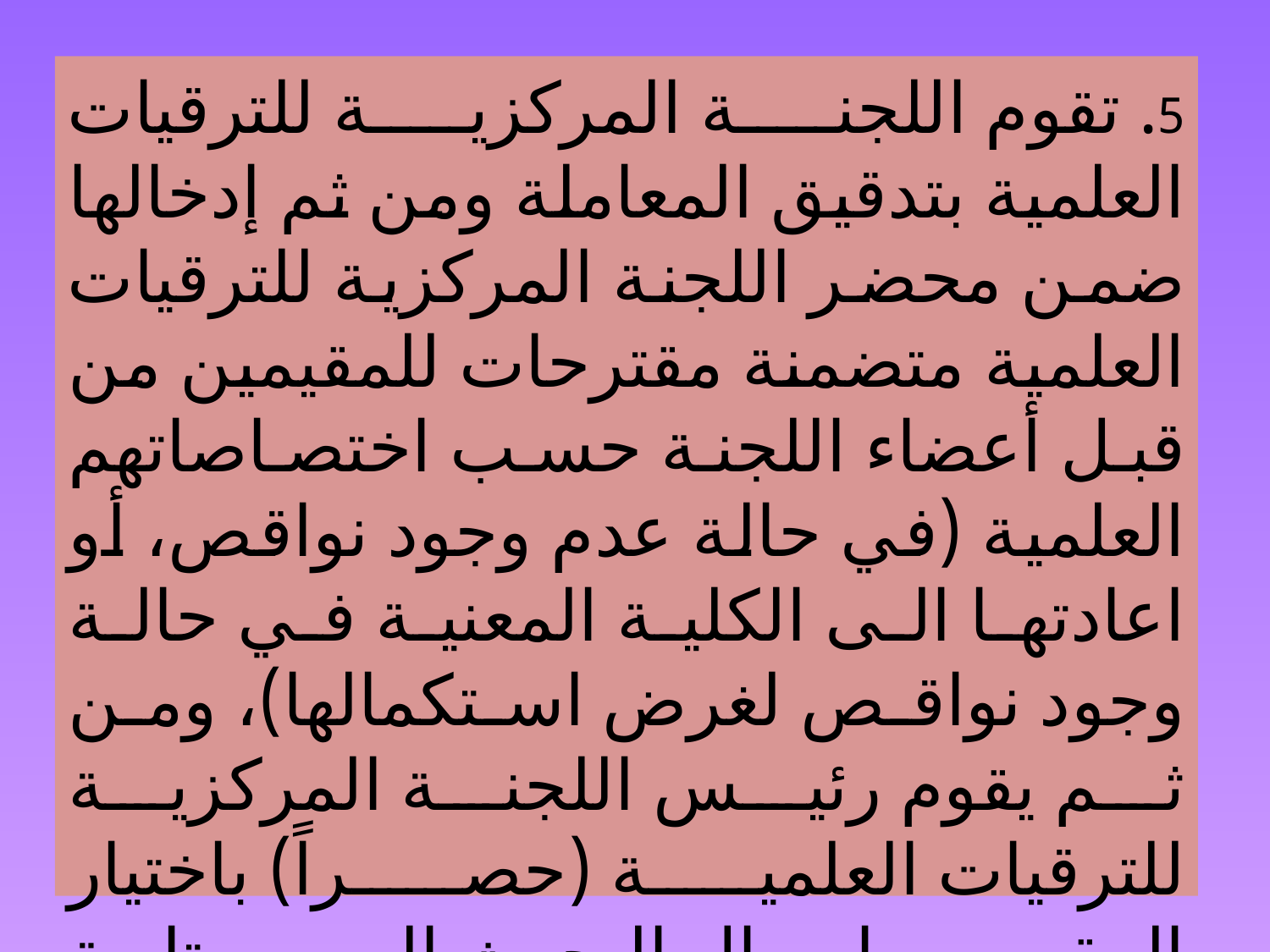

5. تقوم اللجنة المركزية للترقيات العلمية بتدقيق المعاملة ومن ثم إدخالها ضمن محضر اللجنة المركزية للترقيات العلمية متضمنة مقترحات للمقيمين من قبل أعضاء اللجنة حسب اختصاصاتهم العلمية (في حالة عدم وجود نواقص، أو اعادتها الى الكلية المعنية في حالة وجود نواقص لغرض استكمالها)، ومن ثم يقوم رئيس اللجنة المركزية للترقيات العلمية (حصراً) باختيار المقيمين وارسال البحوث اليهم ومتابعة ردودهم.